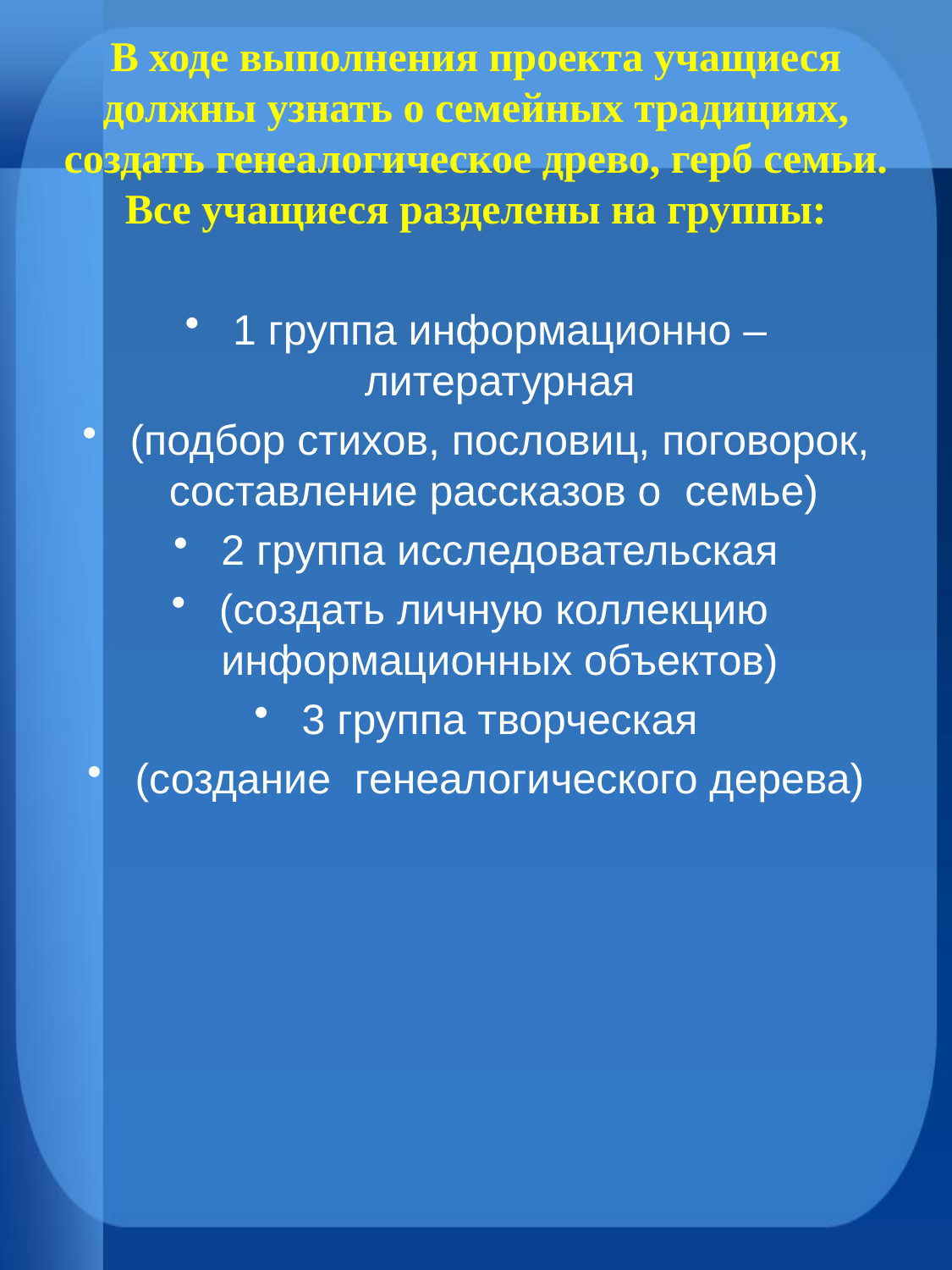

# В ходе выполнения проекта учащиеся должны узнать о семейных традициях, создать генеалогическое древо, герб семьи. Все учащиеся разделены на группы:
1 группа информационно – литературная
(подбор стихов, пословиц, поговорок, составление рассказов о  семье)
2 группа исследовательская
(создать личную коллекцию  информационных объектов)
3 группа творческая
(создание  генеалогического дерева)